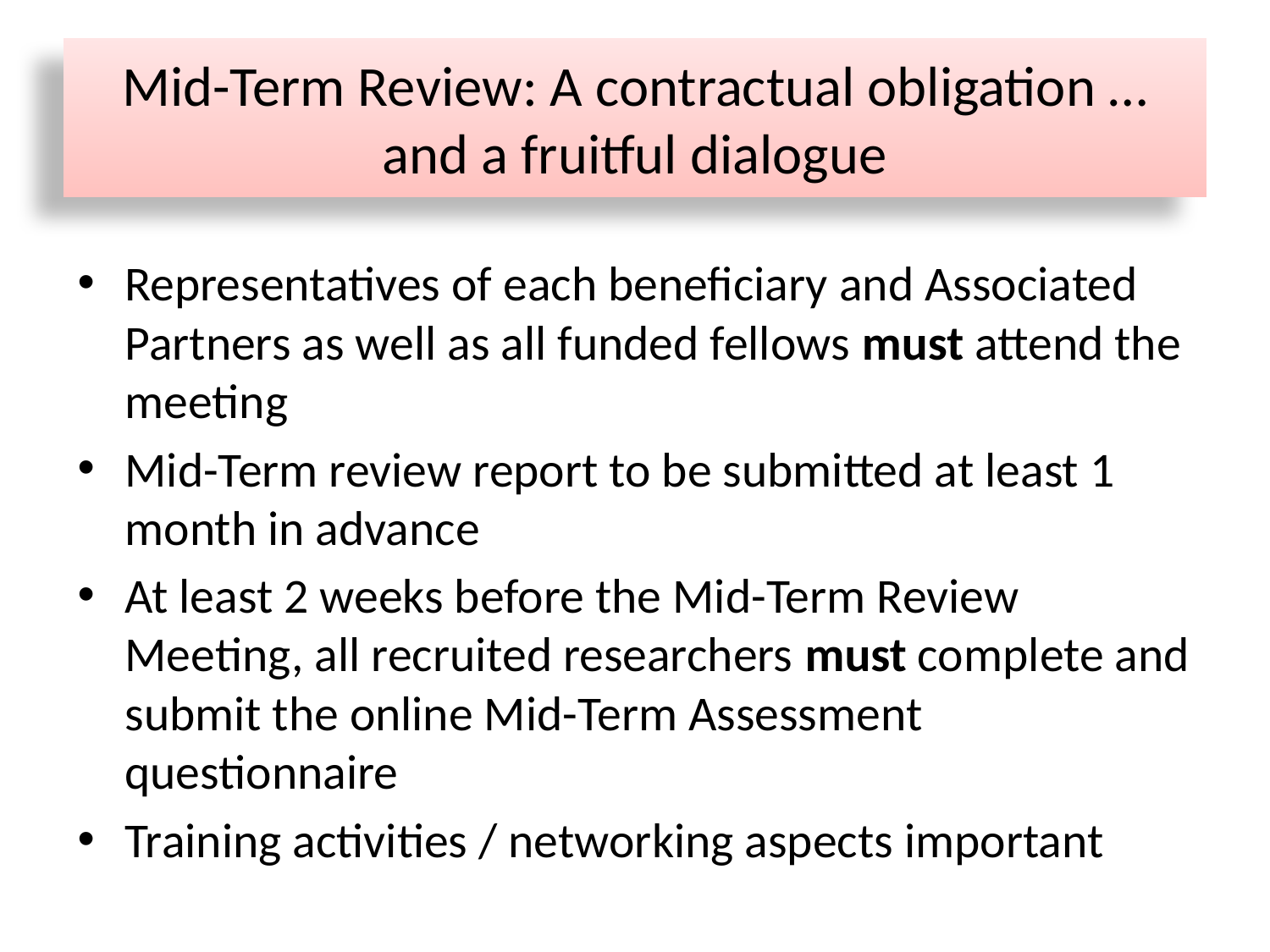

# Mid-Term Review: A contractual obligation … and a fruitful dialogue
Representatives of each beneficiary and Associated Partners as well as all funded fellows must attend the meeting
Mid-Term review report to be submitted at least 1 month in advance
At least 2 weeks before the Mid-Term Review Meeting, all recruited researchers must complete and submit the online Mid-Term Assessment questionnaire
Training activities / networking aspects important